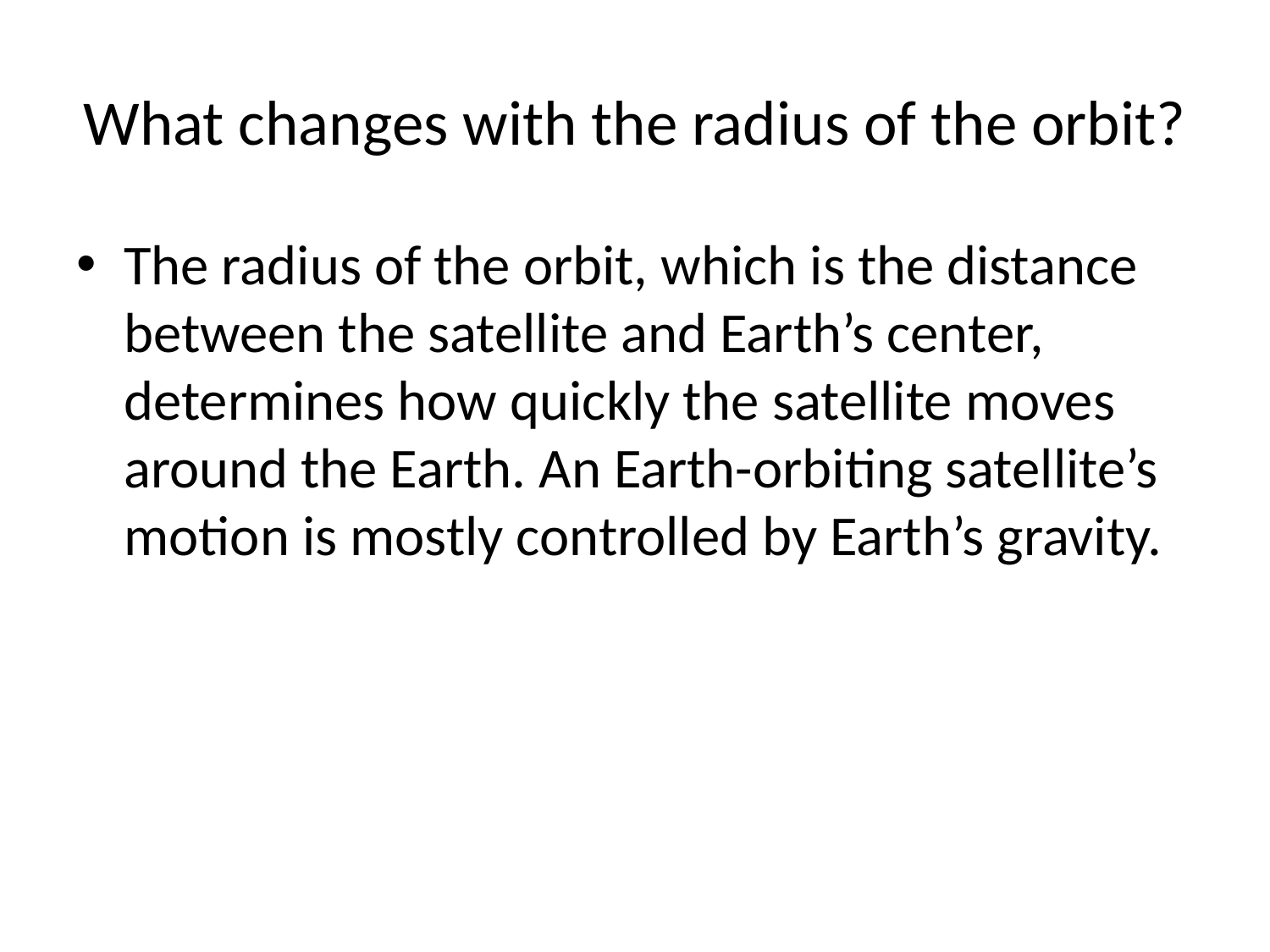

# What changes with the radius of the orbit?
The radius of the orbit, which is the distance between the satellite and Earth’s center, determines how quickly the satellite moves around the Earth. An Earth-orbiting satellite’s motion is mostly controlled by Earth’s gravity.